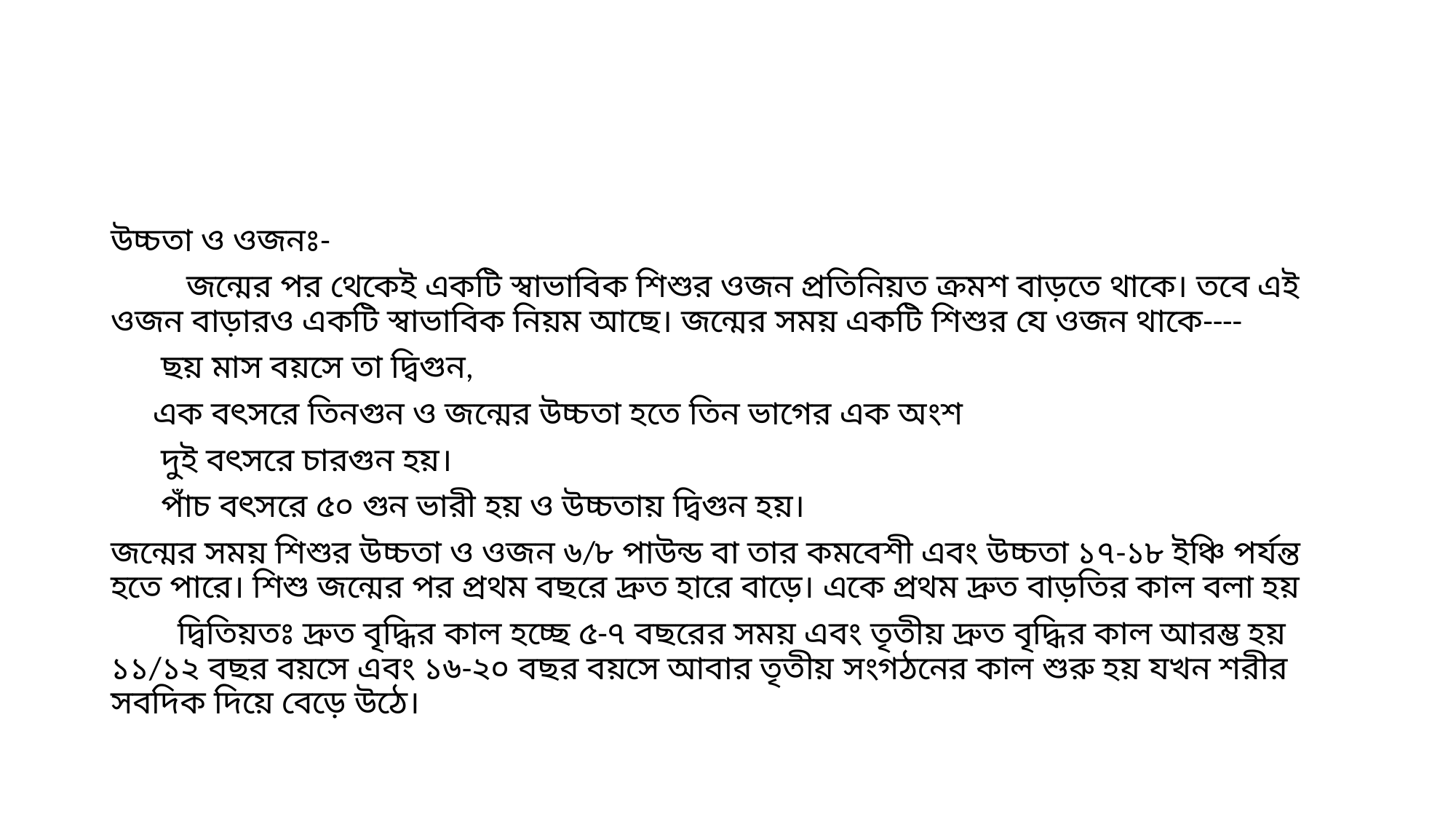

#
উচ্চতা ও ওজনঃ-
         জন্মের পর থেকেই একটি স্বাভাবিক শিশুর ওজন প্রতিনিয়ত ক্রমশ বাড়তে থাকে। তবে এই ওজন বাড়ারও একটি স্বাভাবিক নিয়ম আছে। জন্মের সময় একটি শিশুর যে ওজন থাকে----
      ছয় মাস বয়সে তা দ্বিগুন,
     এক বৎসরে তিনগুন ও জন্মের উচ্চতা হতে তিন ভাগের এক অংশ
      দুই বৎসরে চারগুন হয়।
      পাঁচ বৎসরে ৫০ গুন ভারী হয় ও উচ্চতায় দ্বিগুন হয়।
জন্মের সময় শিশুর উচ্চতা ও ওজন ৬/৮ পাউন্ড বা তার কমবেশী এবং উচ্চতা ১৭-১৮ ইঞ্চি পর্যন্ত হতে পারে। শিশু জন্মের পর প্রথম বছরে দ্রুত হারে বাড়ে। একে প্রথম দ্রুত বাড়তির কাল বলা হয়
        দ্বিতিয়তঃ দ্রুত বৃদ্ধির কাল হচ্ছে ৫-৭ বছরের সময় এবং তৃতীয় দ্রুত বৃদ্ধির কাল আরম্ভ হয় ১১/১২ বছর বয়সে এবং ১৬-২০ বছর বয়সে আবার তৃতীয় সংগঠনের কাল শুরু হয় যখন শরীর সবদিক দিয়ে বেড়ে উঠে।